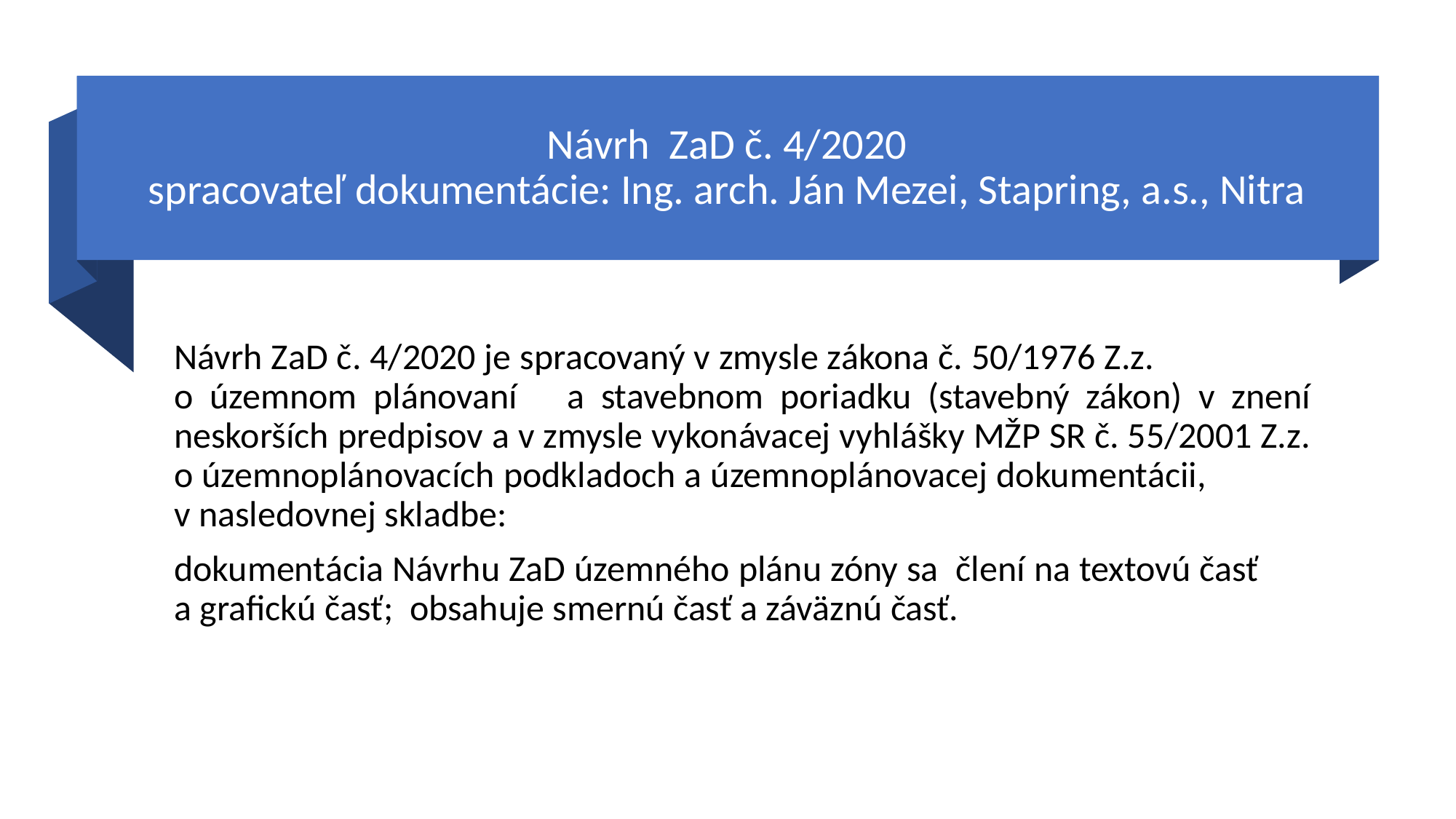

# Návrh  ZaD č. 4/2020 spracovateľ dokumentácie: Ing. arch. Ján Mezei, Stapring, a.s., Nitra

Návrh ZaD č. 4/2020 je spracovaný v zmysle zákona č. 50/1976 Z.z.                   o územnom plánovaní   a stavebnom poriadku (stavebný zákon) v znení neskorších predpisov a v zmysle vykonávacej vyhlášky MŽP SR č. 55/2001 Z.z. o územnoplánovacích podkladoch a územnoplánovacej dokumentácii,             v nasledovnej skladbe:
dokumentácia Návrhu ZaD územného plánu zóny sa  člení na textovú časť       a grafickú časť;  obsahuje smernú časť a záväznú časť.